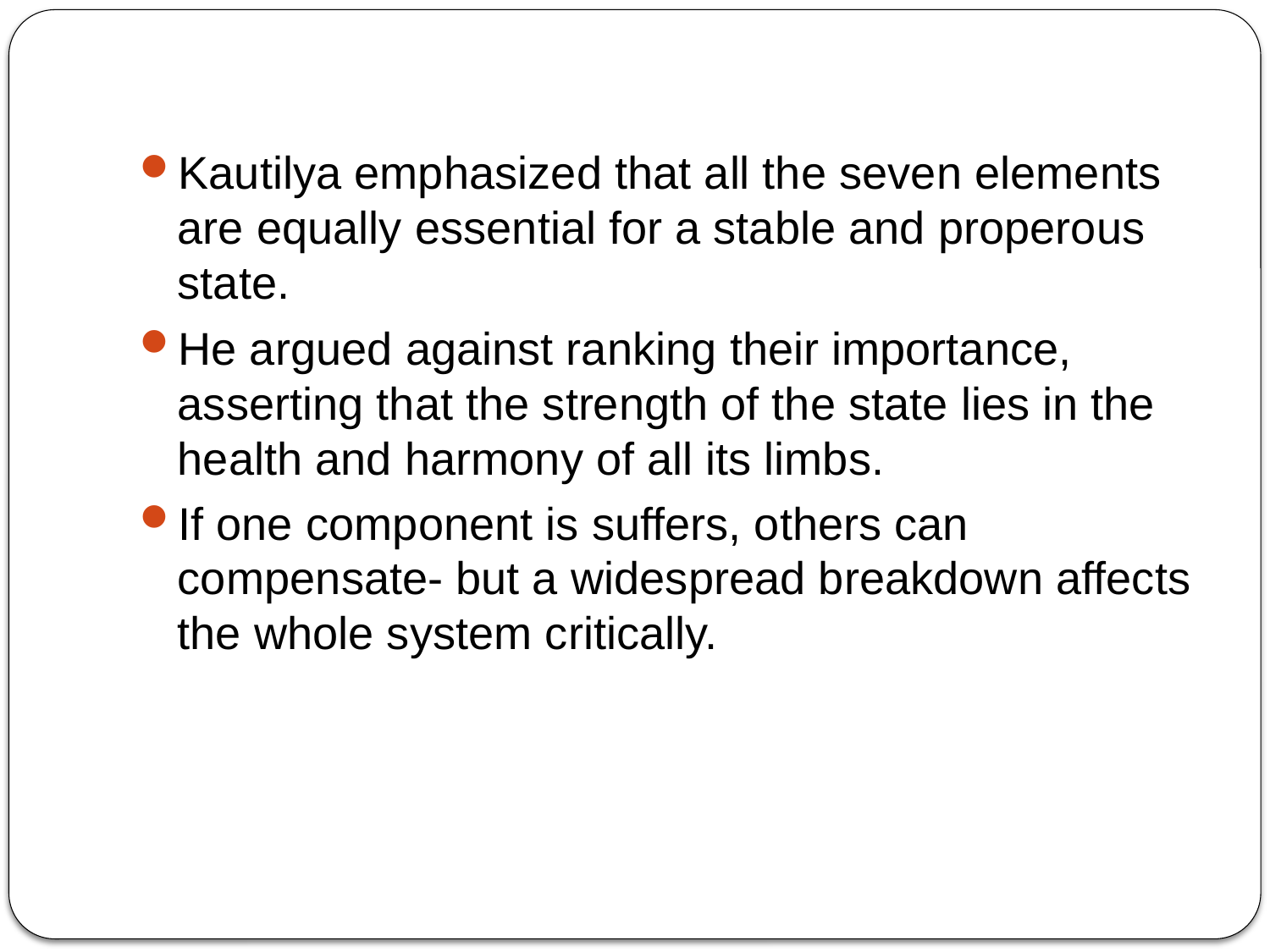

#
Kautilya emphasized that all the seven elements are equally essential for a stable and properous state.
He argued against ranking their importance, asserting that the strength of the state lies in the health and harmony of all its limbs.
If one component is suffers, others can compensate- but a widespread breakdown affects the whole system critically.